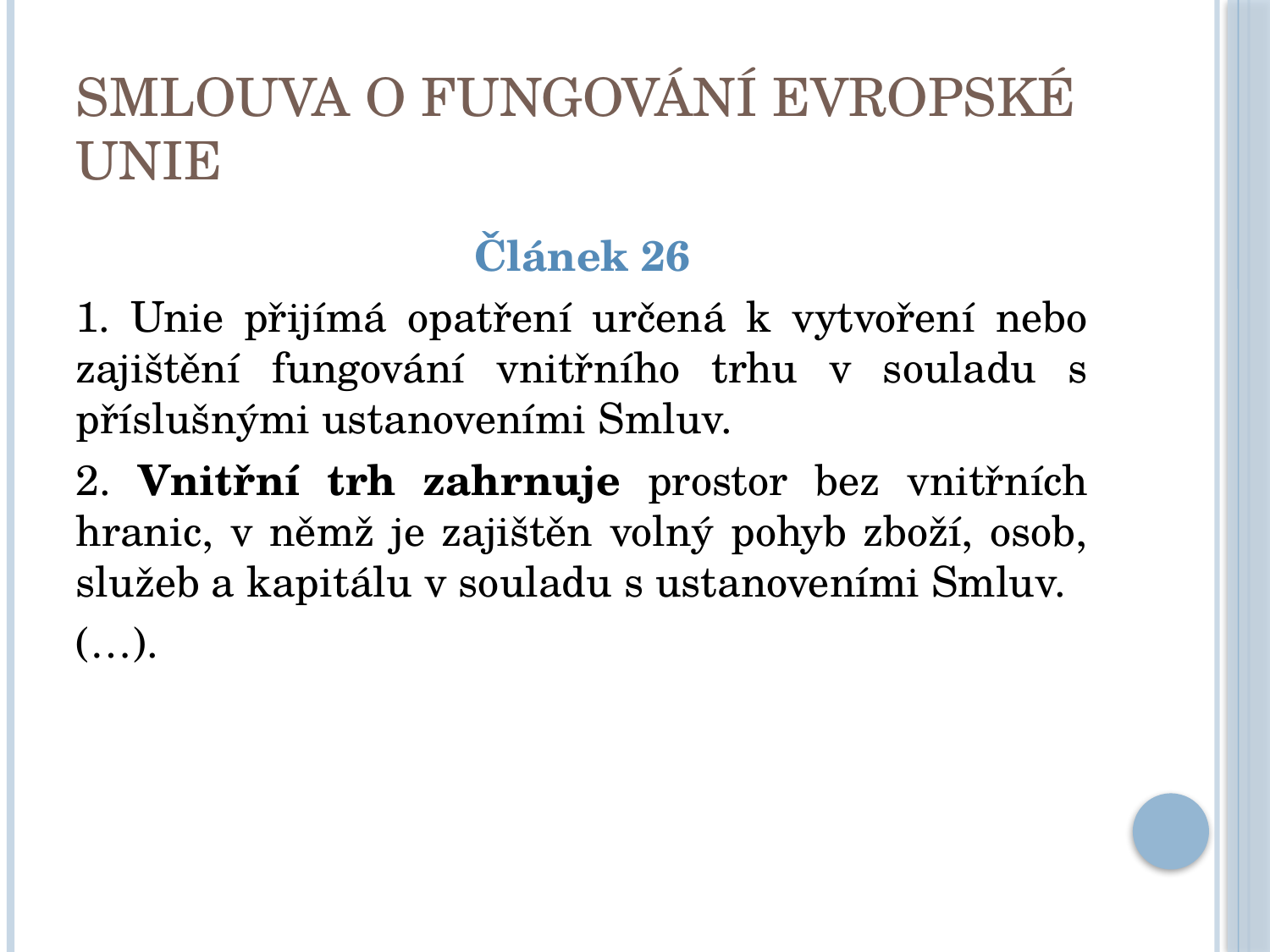

# Smlouva o fungování Evropské unie
Článek 26
1. Unie přijímá opatření určená k vytvoření nebo zajištění fungování vnitřního trhu v souladu s příslušnými ustanoveními Smluv.
2. Vnitřní trh zahrnuje prostor bez vnitřních hranic, v němž je zajištěn volný pohyb zboží, osob, služeb a kapitálu v souladu s ustanoveními Smluv.
(…).